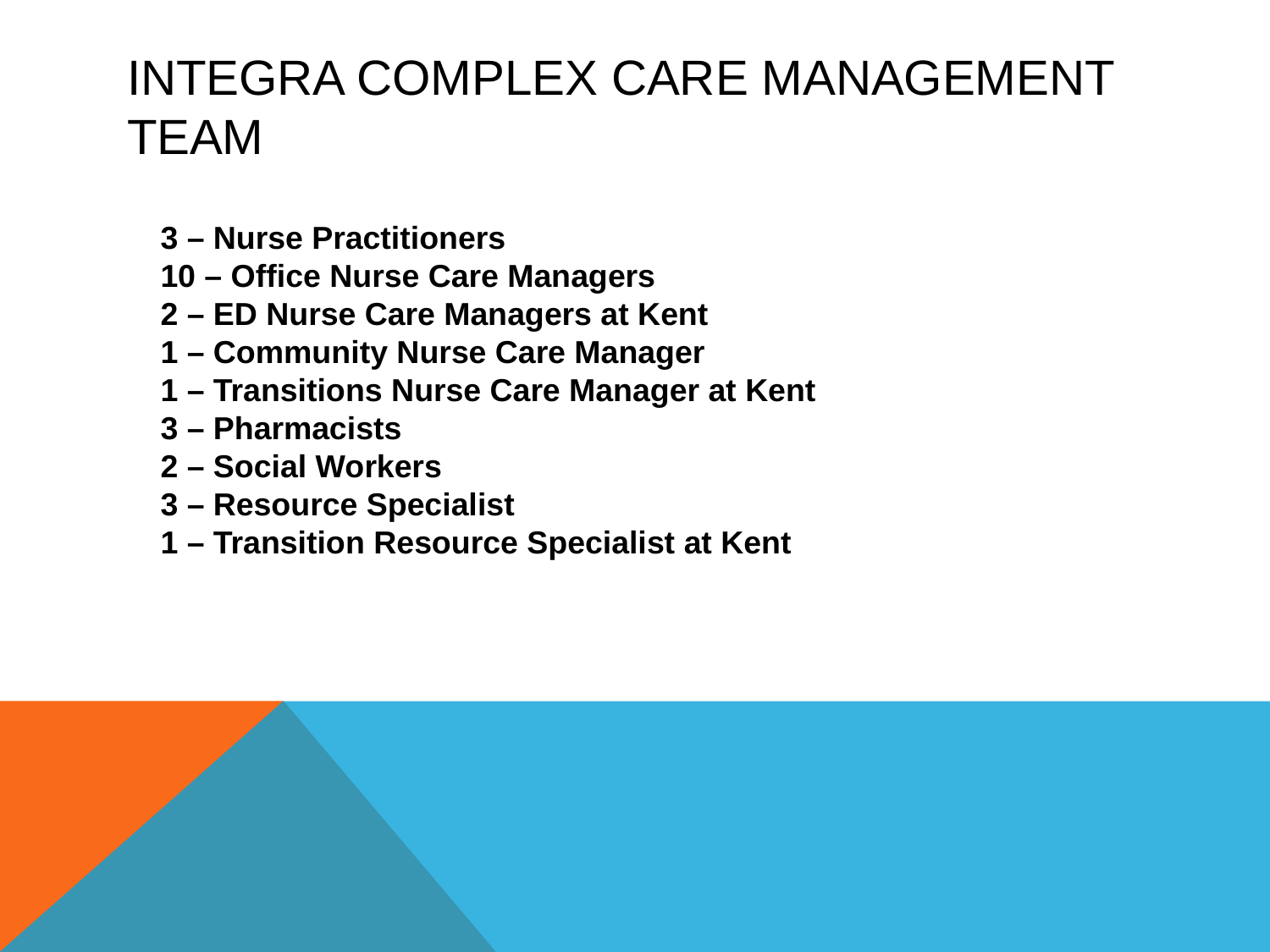

# Integra Complex Care Management Team
3 – Nurse Practitioners
10 – Office Nurse Care Managers
2 – ED Nurse Care Managers at Kent
1 – Community Nurse Care Manager
1 – Transitions Nurse Care Manager at Kent
3 – Pharmacists
2 – Social Workers
3 – Resource Specialist
1 – Transition Resource Specialist at Kent